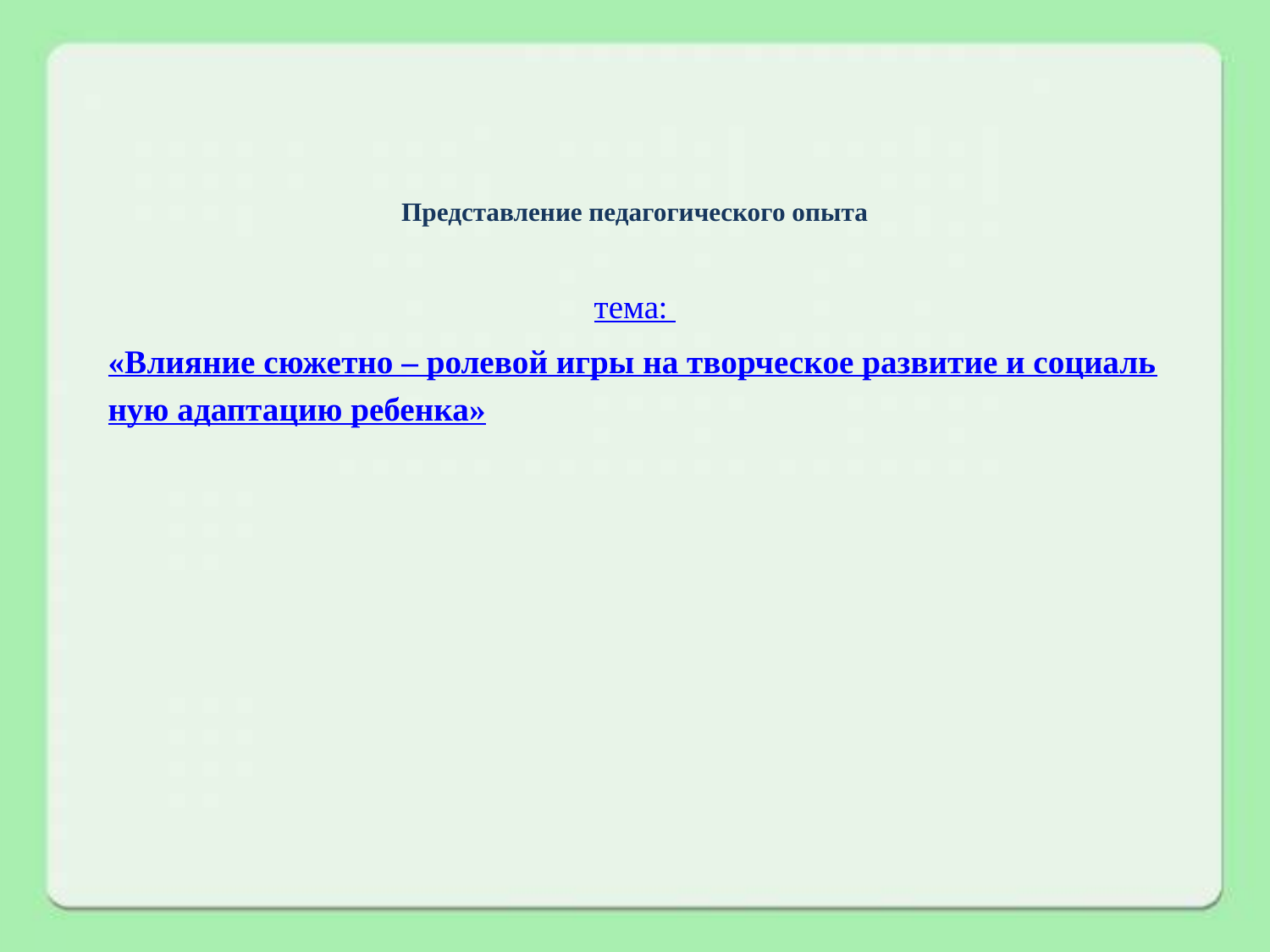

# Представление педагогического опыта тема: «Влияние сюжетно – ролевой игры на творческое развитие и социальную адаптацию ребенка»